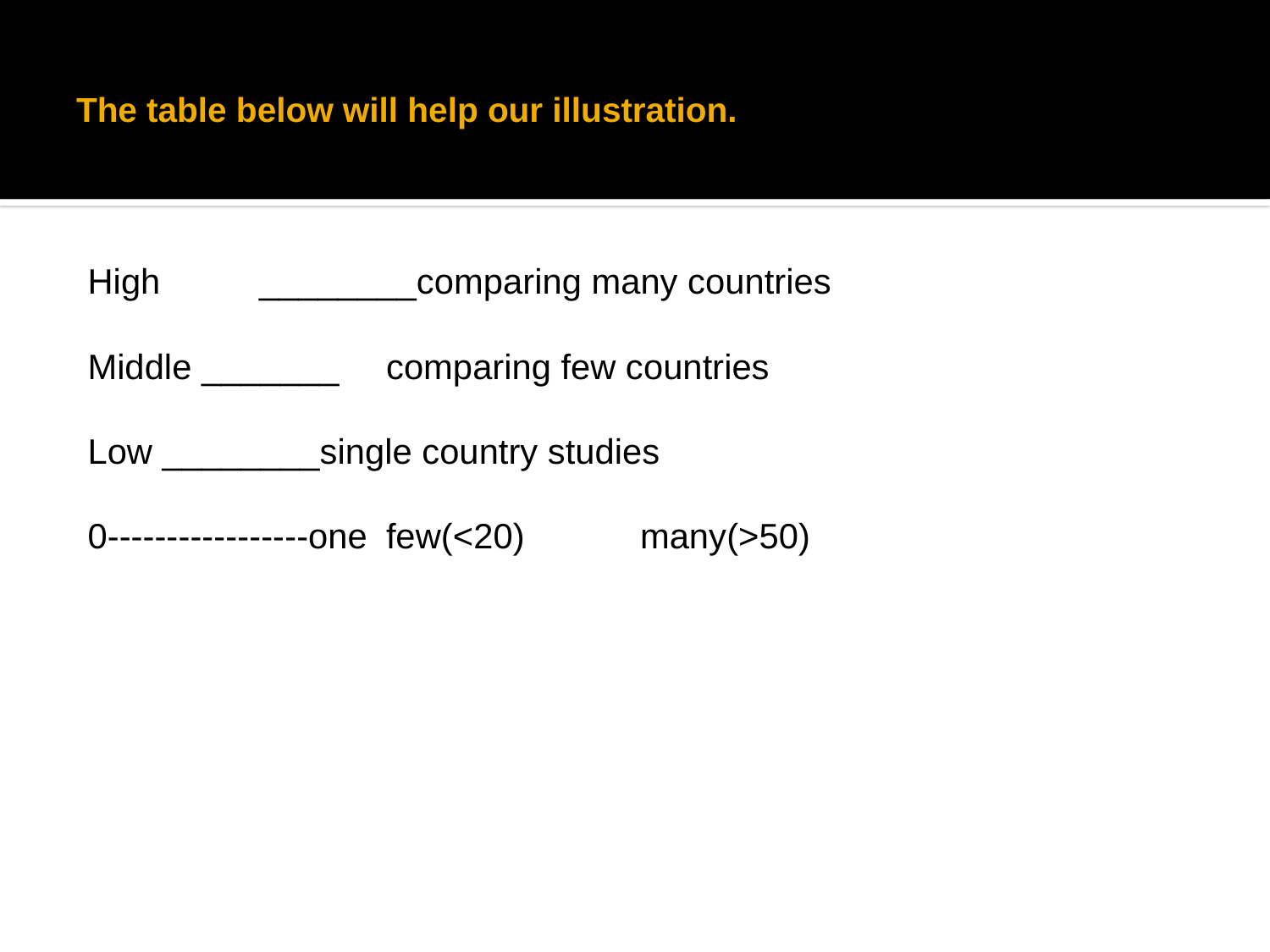

# The table below will help our illustration.
High	________comparing many countries

Middle _______	comparing few countries

Low ________single country studies

0-----------------one	few(<20)	many(>50)